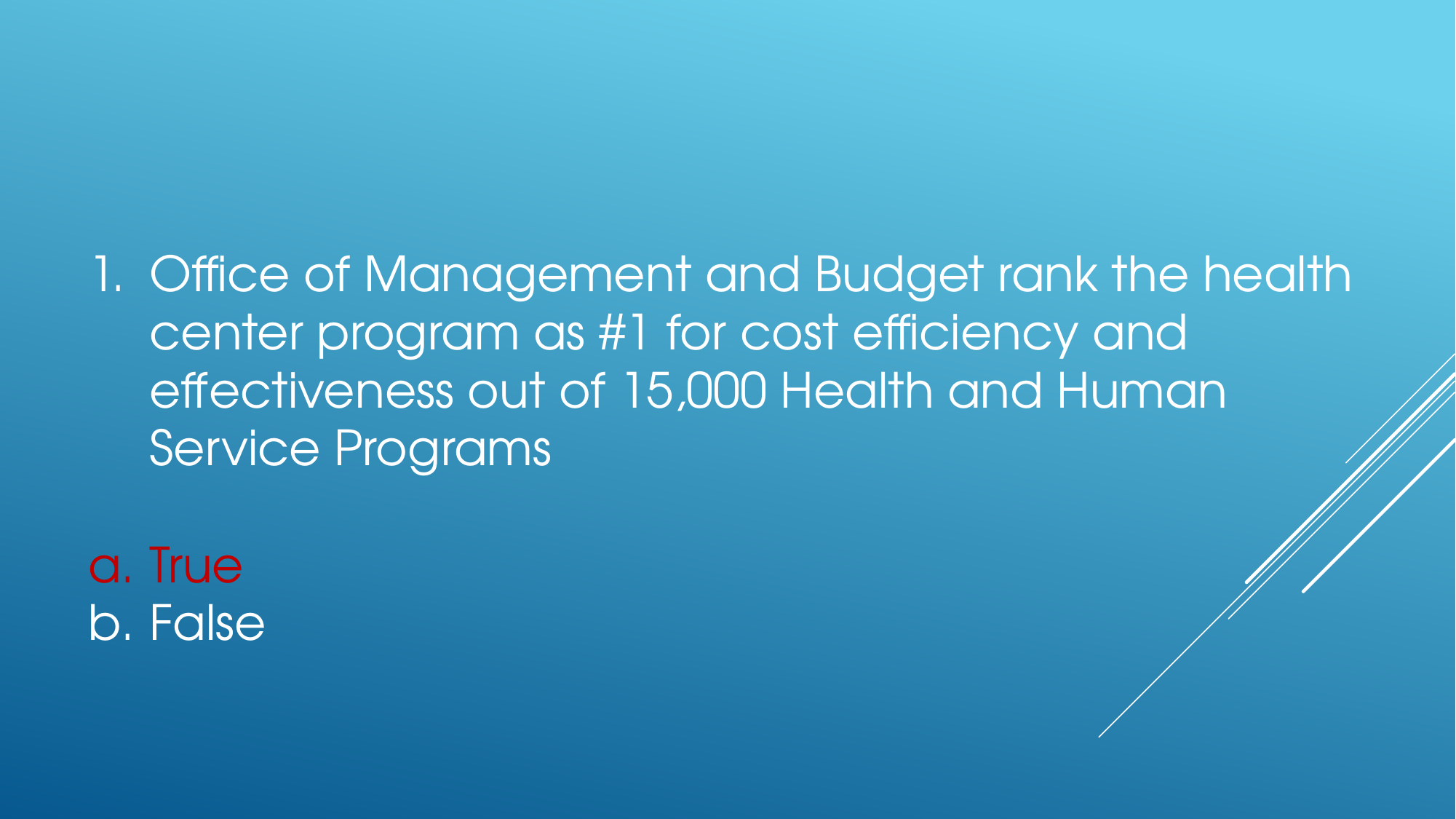

Office of Management and Budget rank the health center program as #1 for cost efficiency and effectiveness out of 15,000 Health and Human Service Programs

True
False